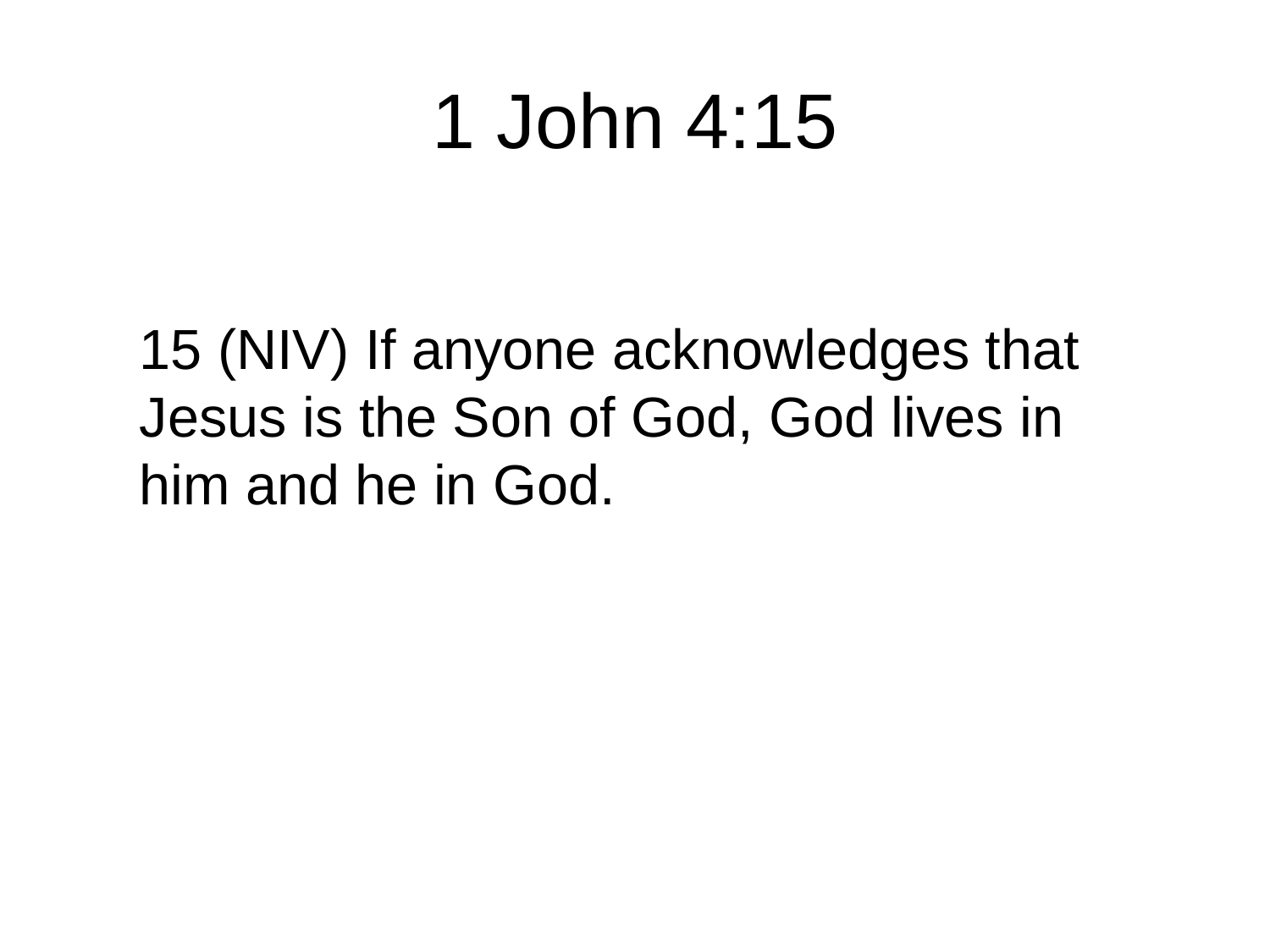

# 1 John 4:15
15 (NIV) If anyone acknowledges that Jesus is the Son of God, God lives in him and he in God.